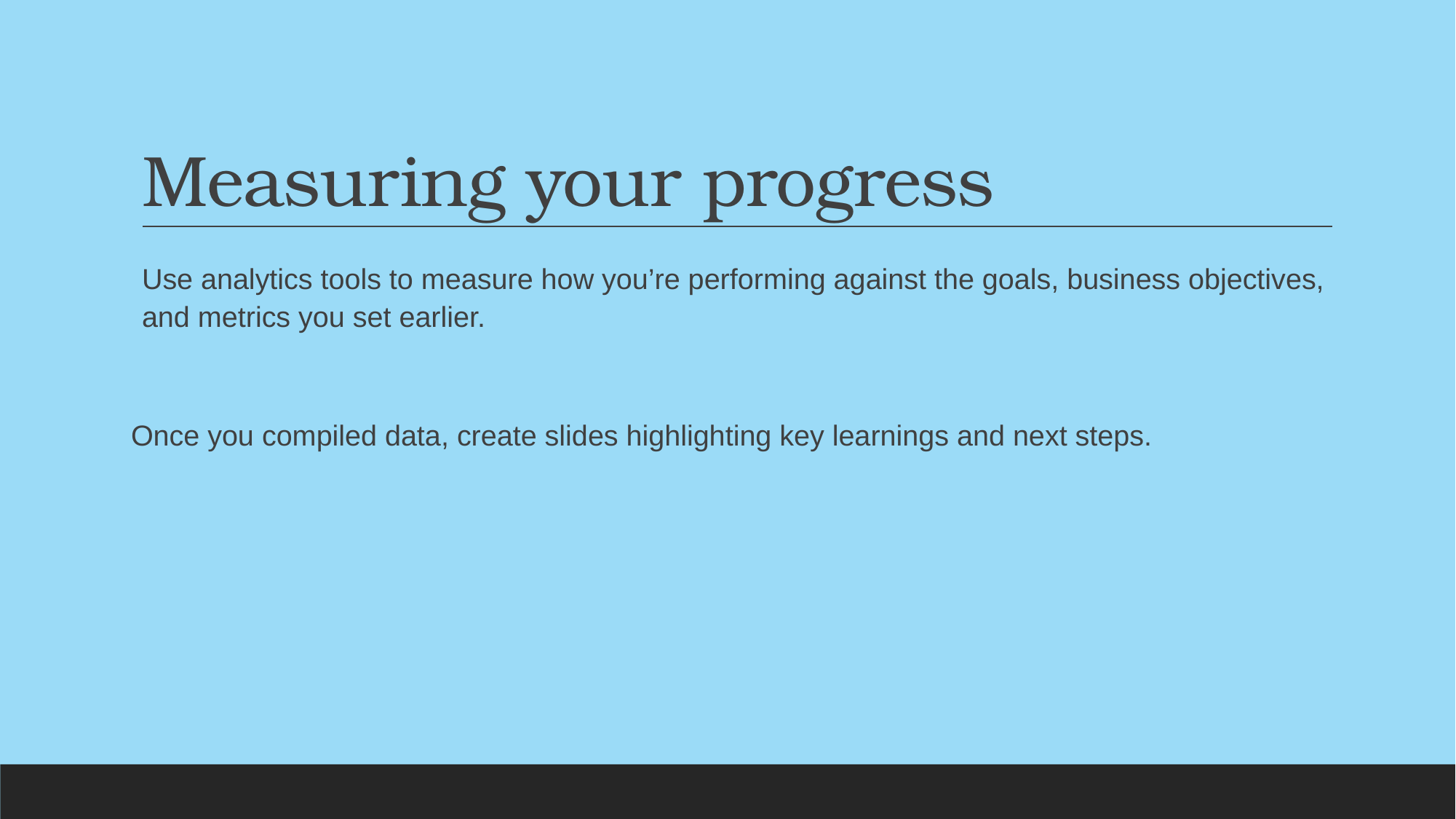

# Measuring your progress
Use analytics tools to measure how you’re performing against the goals, business objectives, and metrics you set earlier.

Once you compiled data, create slides highlighting key learnings and next steps.